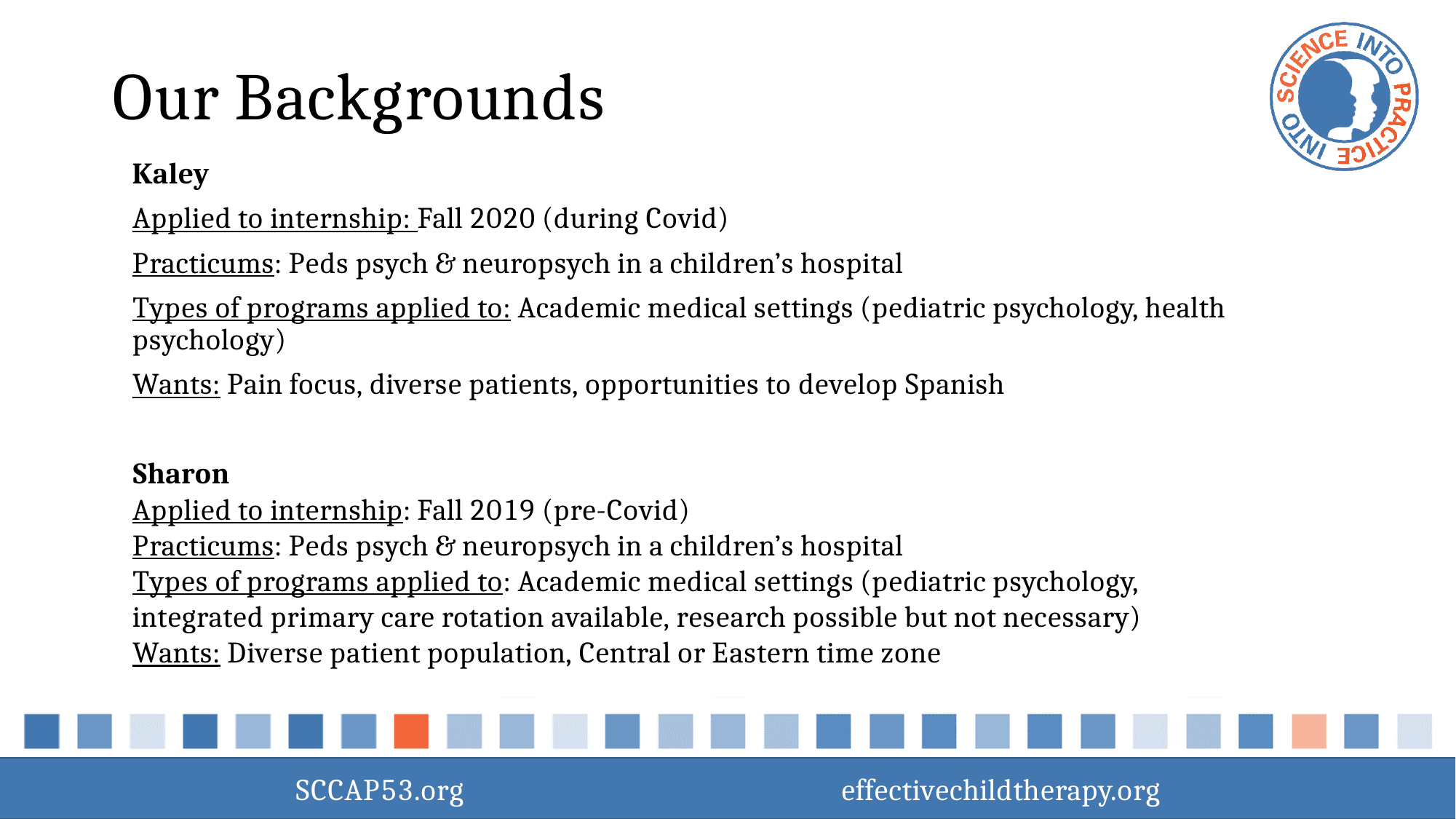

# Our Backgrounds
Kaley
Applied to internship: Fall 2020 (during Covid)
Practicums: Peds psych & neuropsych in a children’s hospital
Types of programs applied to: Academic medical settings (pediatric psychology, health psychology)
Wants: Pain focus, diverse patients, opportunities to develop Spanish

Sharon
Applied to internship: Fall 2019 (pre-Covid)
Practicums: Peds psych & neuropsych in a children’s hospital
Types of programs applied to: Academic medical settings (pediatric psychology, integrated primary care rotation available, research possible but not necessary)
Wants: Diverse patient population, Central or Eastern time zone